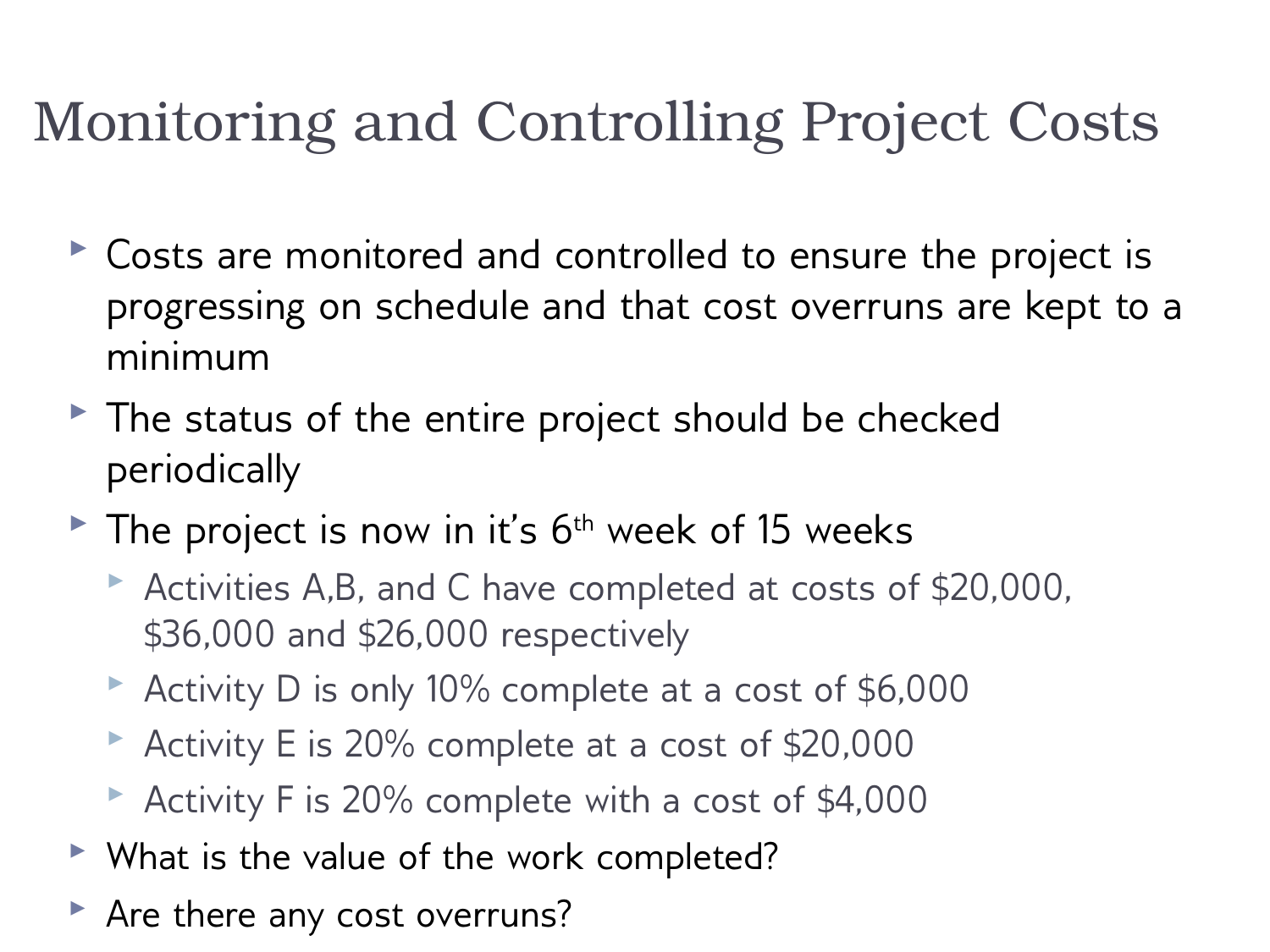

# Monitoring and Controlling Project Costs
Costs are monitored and controlled to ensure the project is progressing on schedule and that cost overruns are kept to a minimum
The status of the entire project should be checked periodically
The project is now in it’s 6th week of 15 weeks
Activities A,B, and C have completed at costs of $20,000, $36,000 and $26,000 respectively
Activity D is only 10% complete at a cost of $6,000
Activity E is 20% complete at a cost of $20,000
Activity F is 20% complete with a cost of $4,000
What is the value of the work completed?
Are there any cost overruns?